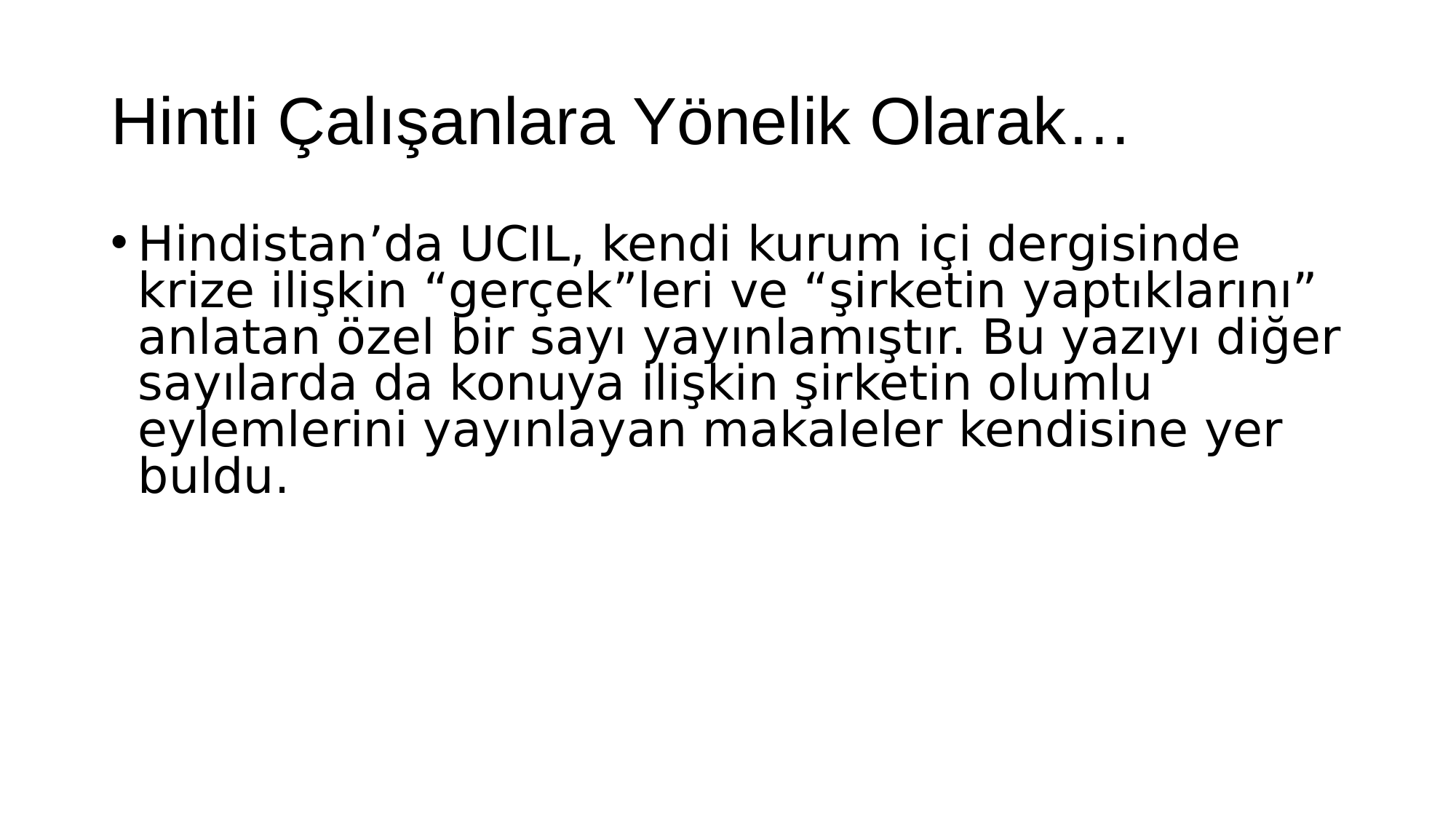

# Hintli Çalışanlara Yönelik Olarak…
Hindistan’da UCIL, kendi kurum içi dergisinde krize ilişkin “gerçek”leri ve “şirketin yaptıklarını” anlatan özel bir sayı yayınlamıştır. Bu yazıyı diğer sayılarda da konuya ilişkin şirketin olumlu eylemlerini yayınlayan makaleler kendisine yer buldu.